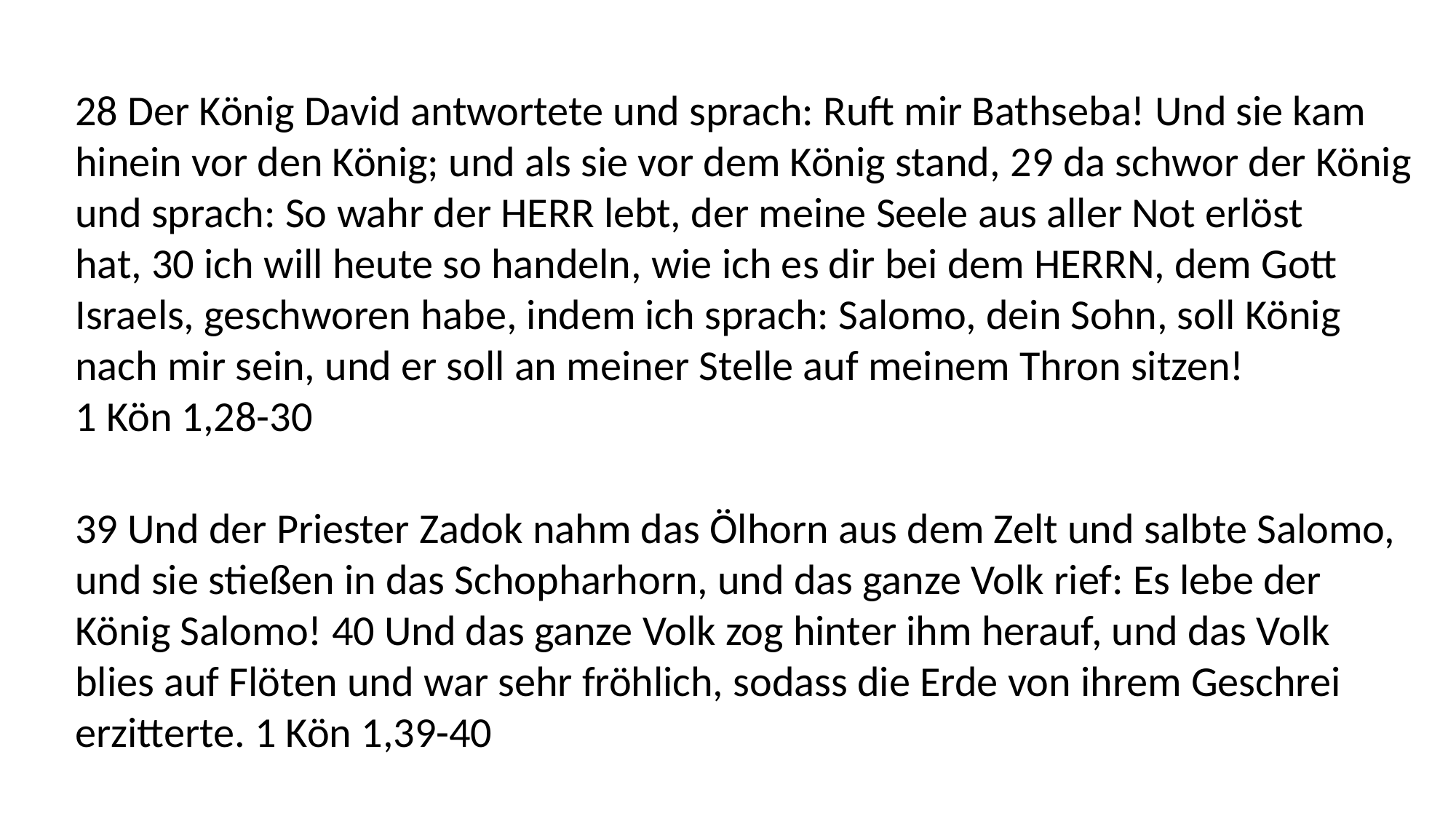

28 Der König David antwortete und sprach: Ruft mir Bathseba! Und sie kam hinein vor den König; und als sie vor dem König stand, 29 da schwor der König und sprach: So wahr der HERR lebt, der meine Seele aus aller Not erlöst hat, 30 ich will heute so handeln, wie ich es dir bei dem HERRN, dem Gott Israels, geschworen habe, indem ich sprach: Salomo, dein Sohn, soll König nach mir sein, und er soll an meiner Stelle auf meinem Thron sitzen!
1 Kön 1,28-30
39 Und der Priester Zadok nahm das Ölhorn aus dem Zelt und salbte Salomo, und sie stießen in das Schopharhorn, und das ganze Volk rief: Es lebe der König Salomo! 40 Und das ganze Volk zog hinter ihm herauf, und das Volk blies auf Flöten und war sehr fröhlich, sodass die Erde von ihrem Geschrei erzitterte. 1 Kön 1,39-40